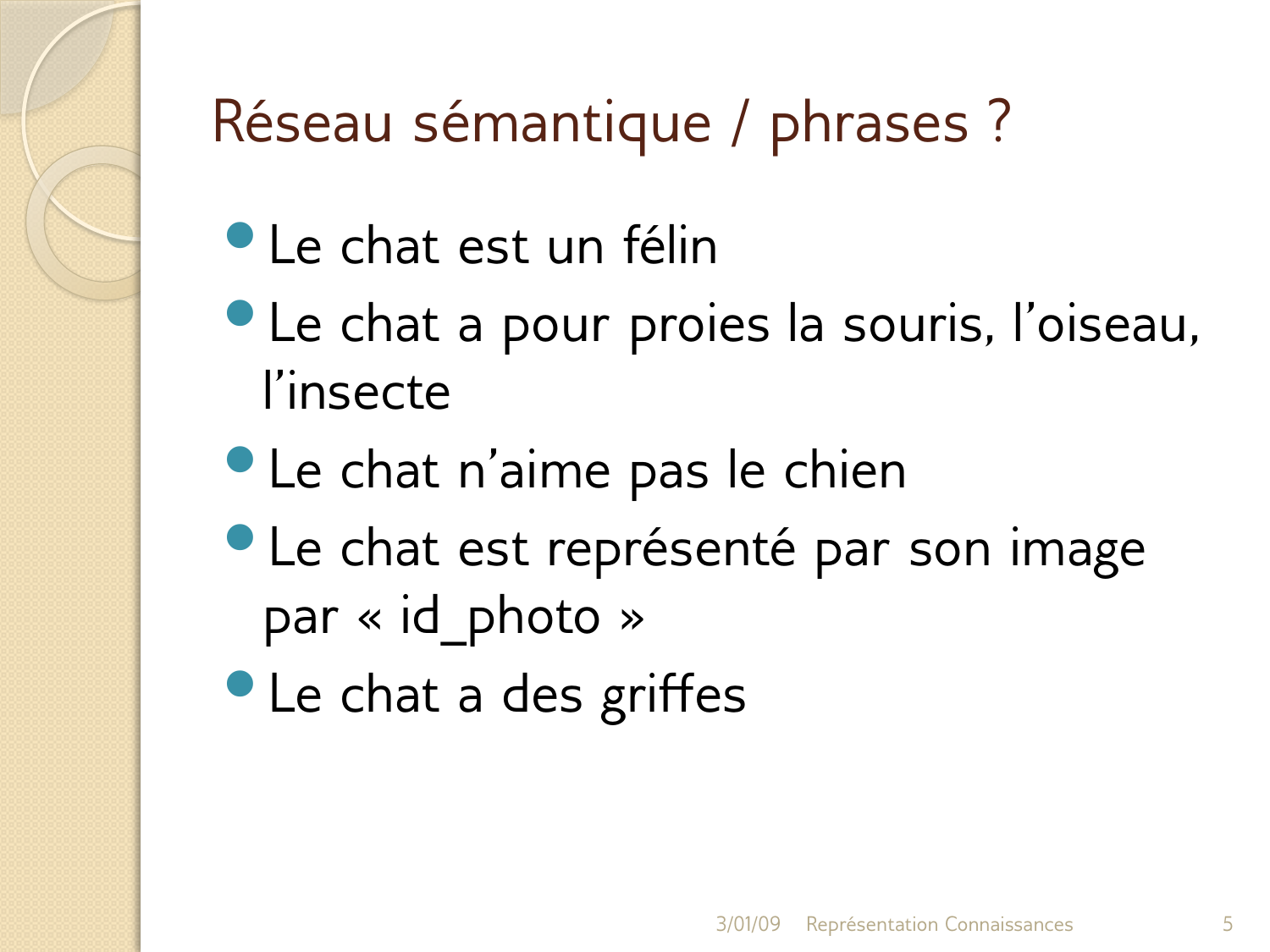

# Réseau sémantique / phrases ?
Le chat est un félin
Le chat a pour proies la souris, l’oiseau, l’insecte
Le chat n’aime pas le chien
Le chat est représenté par son image par « id_photo »
Le chat a des griffes

3/01/09
Représentation Connaissances
5